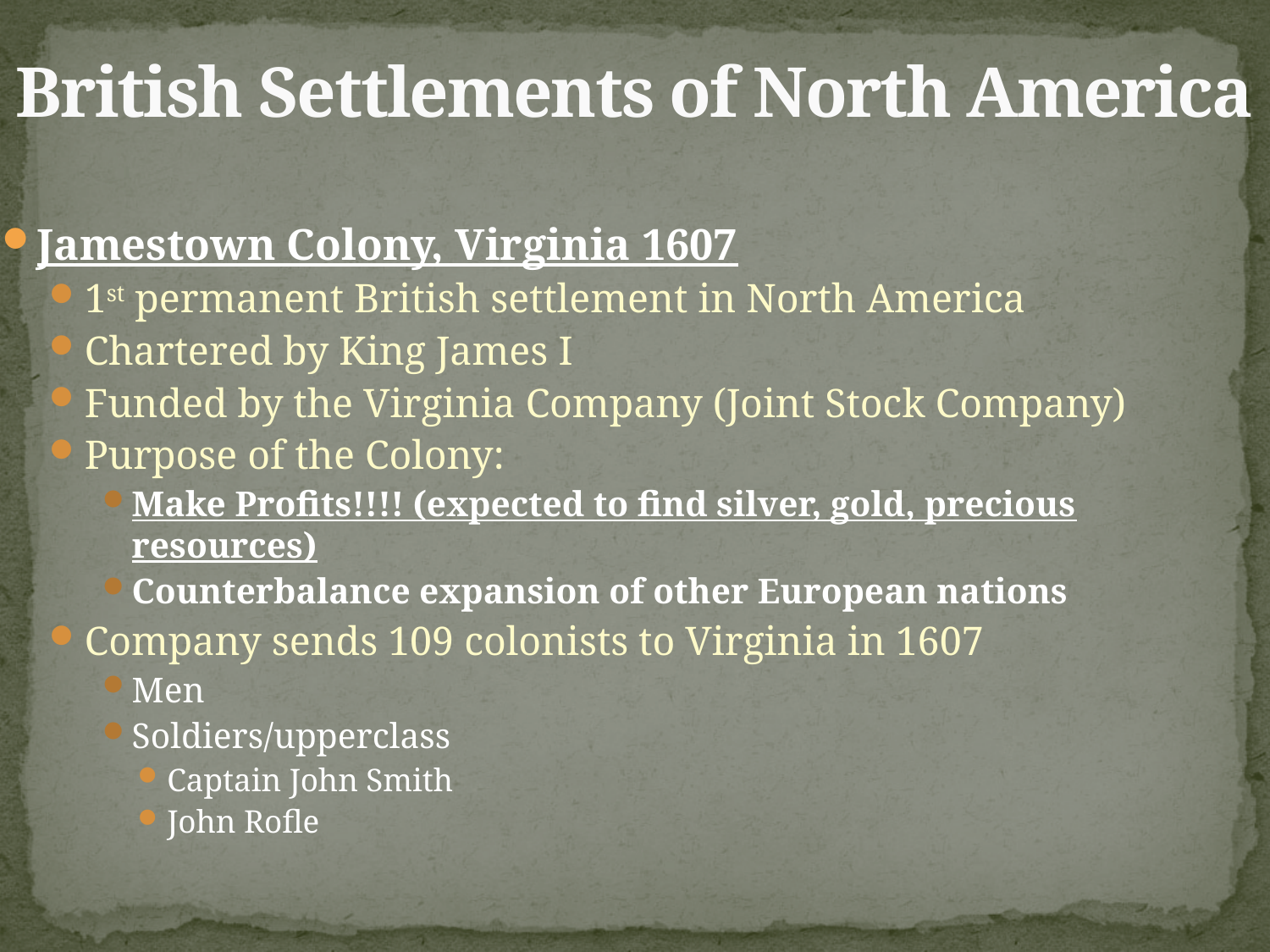

# British Settlements of North America
Jamestown Colony, Virginia 1607
1st permanent British settlement in North America
Chartered by King James I
Funded by the Virginia Company (Joint Stock Company)
Purpose of the Colony:
Make Profits!!!! (expected to find silver, gold, precious resources)
Counterbalance expansion of other European nations
Company sends 109 colonists to Virginia in 1607
Men
Soldiers/upperclass
Captain John Smith
John Rofle